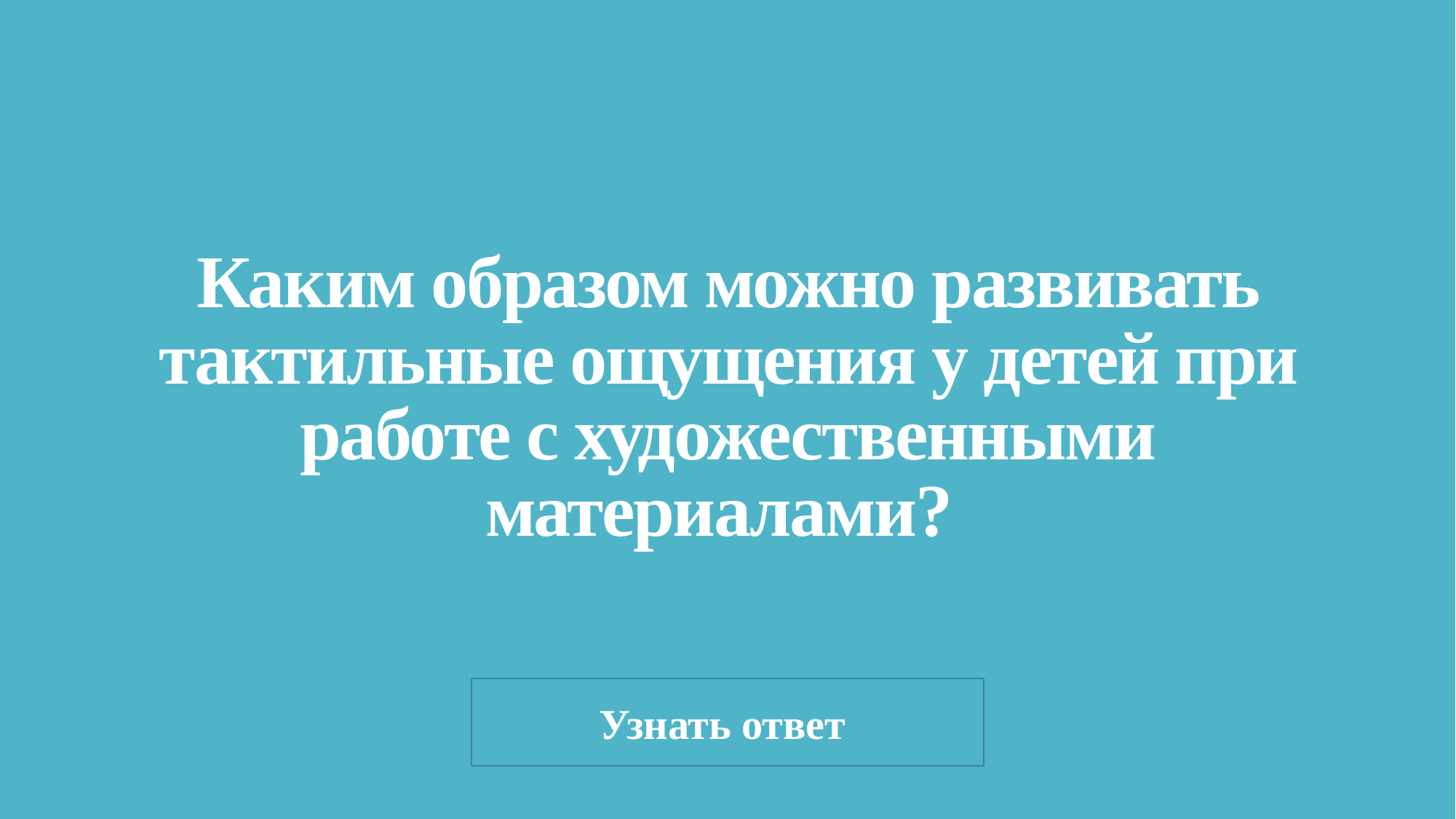

# Каким образом можно развивать тактильные ощущения у детей при работе с художественными материалами?